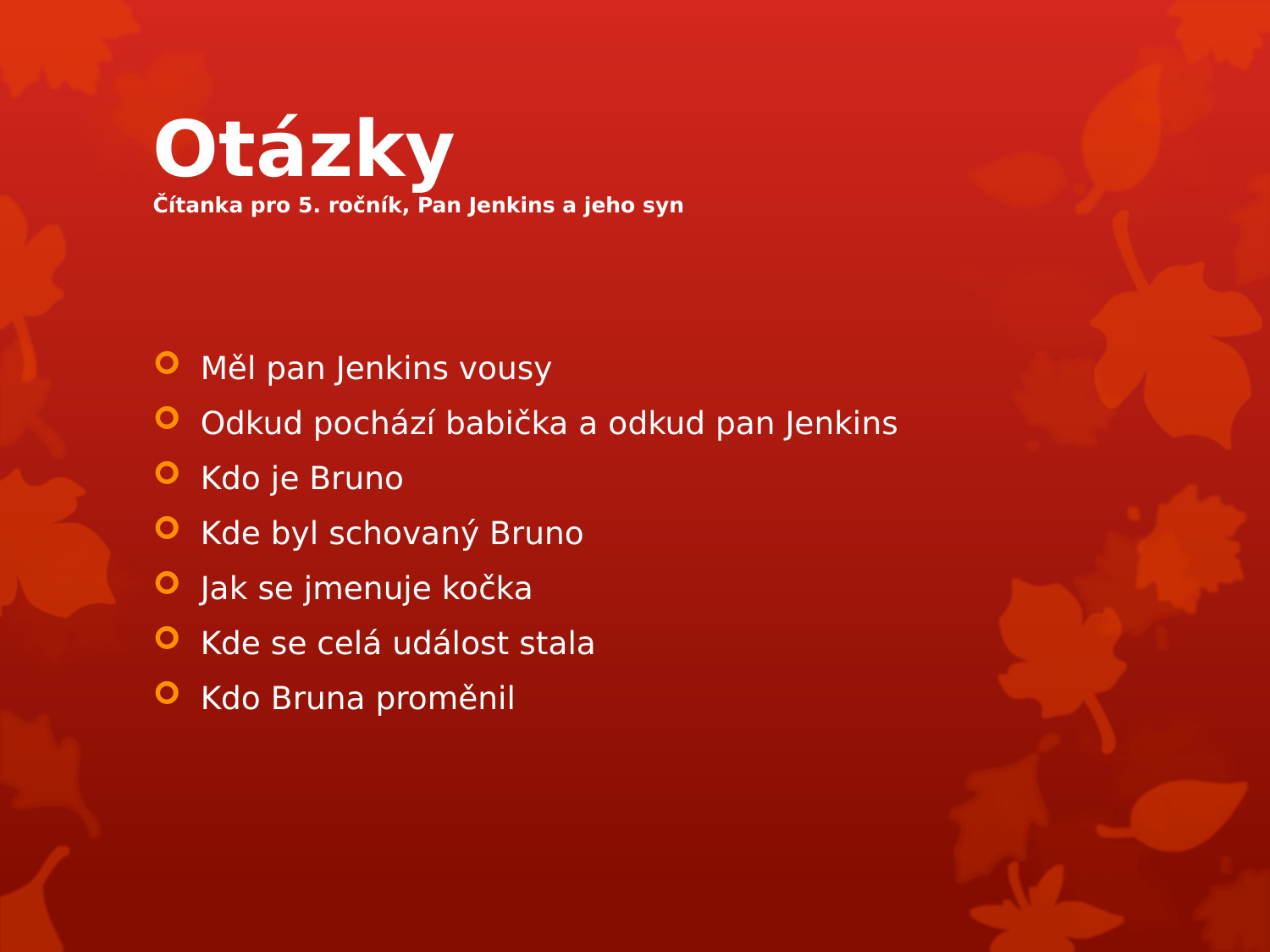

# Otázky Čítanka pro 5. ročník, Pan Jenkins a jeho syn
Měl pan Jenkins vousy
Odkud pochází babička a odkud pan Jenkins
Kdo je Bruno
Kde byl schovaný Bruno
Jak se jmenuje kočka
Kde se celá událost stala
Kdo Bruna proměnil